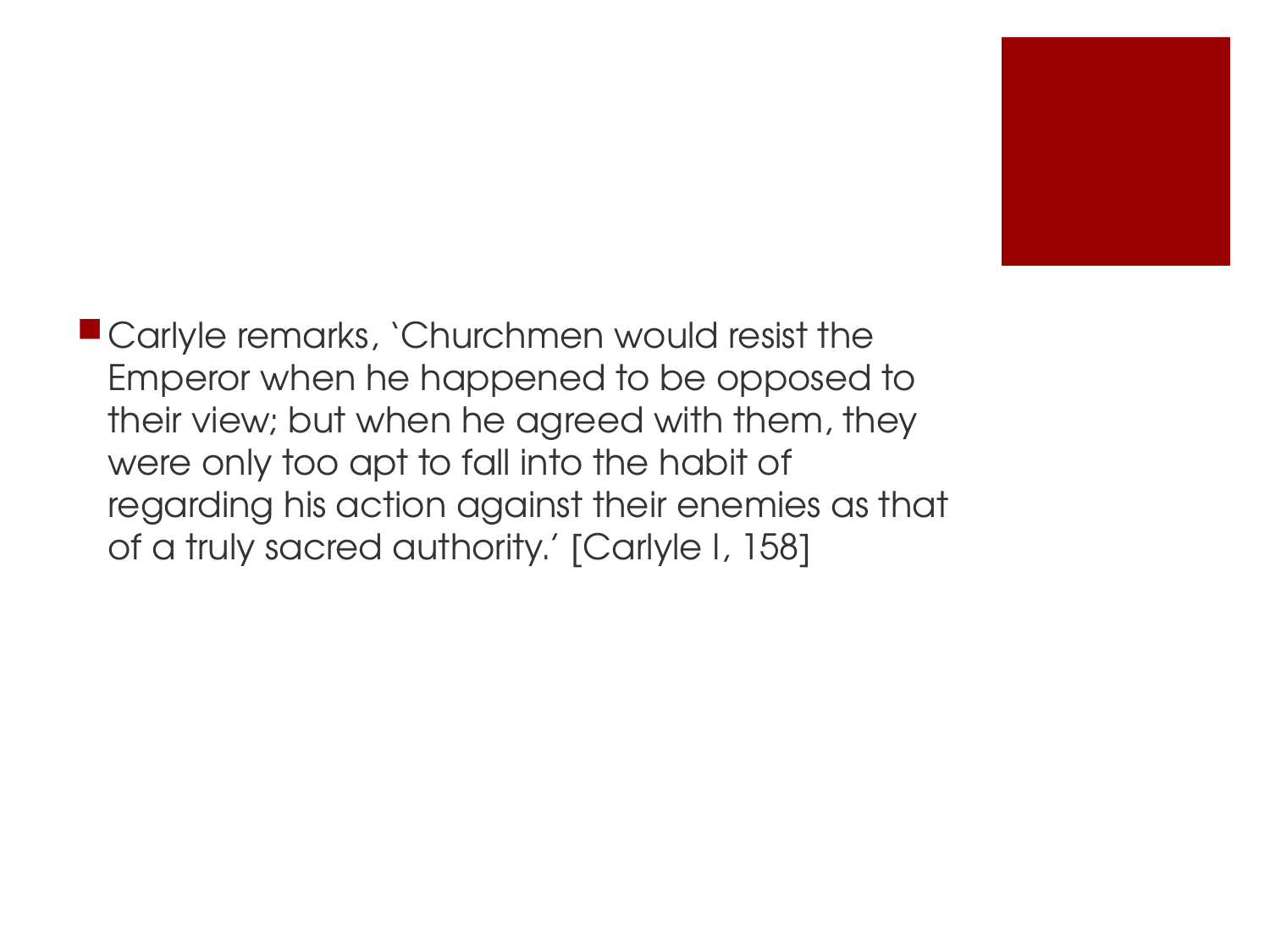

#
Carlyle remarks, ‘Churchmen would resist the Emperor when he happened to be opposed to their view; but when he agreed with them, they were only too apt to fall into the habit of regarding his action against their enemies as that of a truly sacred authority.’ [Carlyle I, 158]